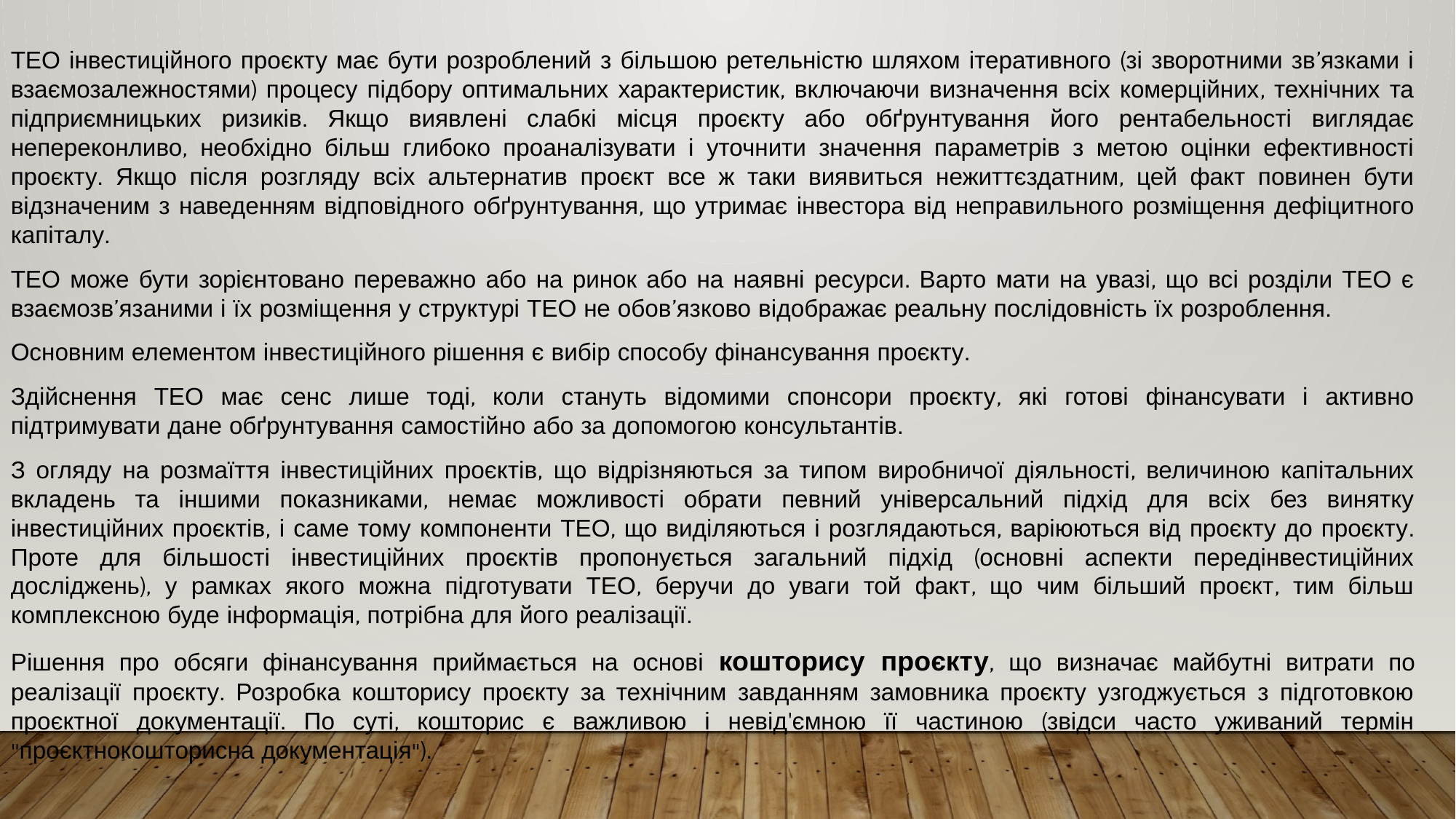

ТЕО інвестиційного проєкту має бути розроблений з більшою ретельністю шляхом ітеративного (зі зворотними зв’язками і взаємозалежностями) процесу підбору оптимальних характеристик, включаючи визначення всіх комерційних, технічних та підприємницьких ризиків. Якщо виявлені слабкі місця проєкту або обґрунтування його рентабельності виглядає непереконливо, необхідно більш глибоко проаналізувати і уточнити значення параметрів з метою оцінки ефективності проєкту. Якщо після розгляду всіх альтернатив проєкт все ж таки виявиться нежиттєздатним, цей факт повинен бути відзначеним з наведенням відповідного обґрунтування, що утримає інвестора від неправильного розміщення дефіцитного капіталу.
ТЕО може бути зорієнтовано переважно або на ринок або на наявні ресурси. Варто мати на увазі, що всі розділи ТЕО є взаємозв’язаними і їх розміщення у структурі ТЕО не обов’язково відображає реальну послідовність їх розроблення.
Основним елементом інвестиційного рішення є вибір способу фінансування проєкту.
Здійснення ТЕО має сенс лише тоді, коли стануть відомими спонсори проєкту, які готові фінансувати і активно підтримувати дане обґрунтування самостійно або за допомогою консультантів.
З огляду на розмаїття інвестиційних проєктів, що відрізняються за типом виробничої діяльності, величиною капітальних вкладень та іншими показниками, немає можливості обрати певний універсальний підхід для всіх без винятку інвестиційних проєктів, і саме тому компоненти ТЕО, що виділяються і розглядаються, варіюються від проєкту до проєкту. Проте для більшості інвестиційних проєктів пропонується загальний підхід (основні аспекти передінвестиційних досліджень), у рамках якого можна підготувати ТЕО, беручи до уваги той факт, що чим більший проєкт, тим більш комплексною буде інформація, потрібна для його реалізації.
Рішення про обсяги фінансування приймається на основі кошторису проєкту, що визначає майбутні витрати по реалізації проєкту. Розробка кошторису проєкту за технічним завданням замовника проєкту узгоджується з підготовкою проєктної документації. По суті, кошторис є важливою і невід'ємною її частиною (звідси часто уживаний термін "проєктнокошторисна документація").